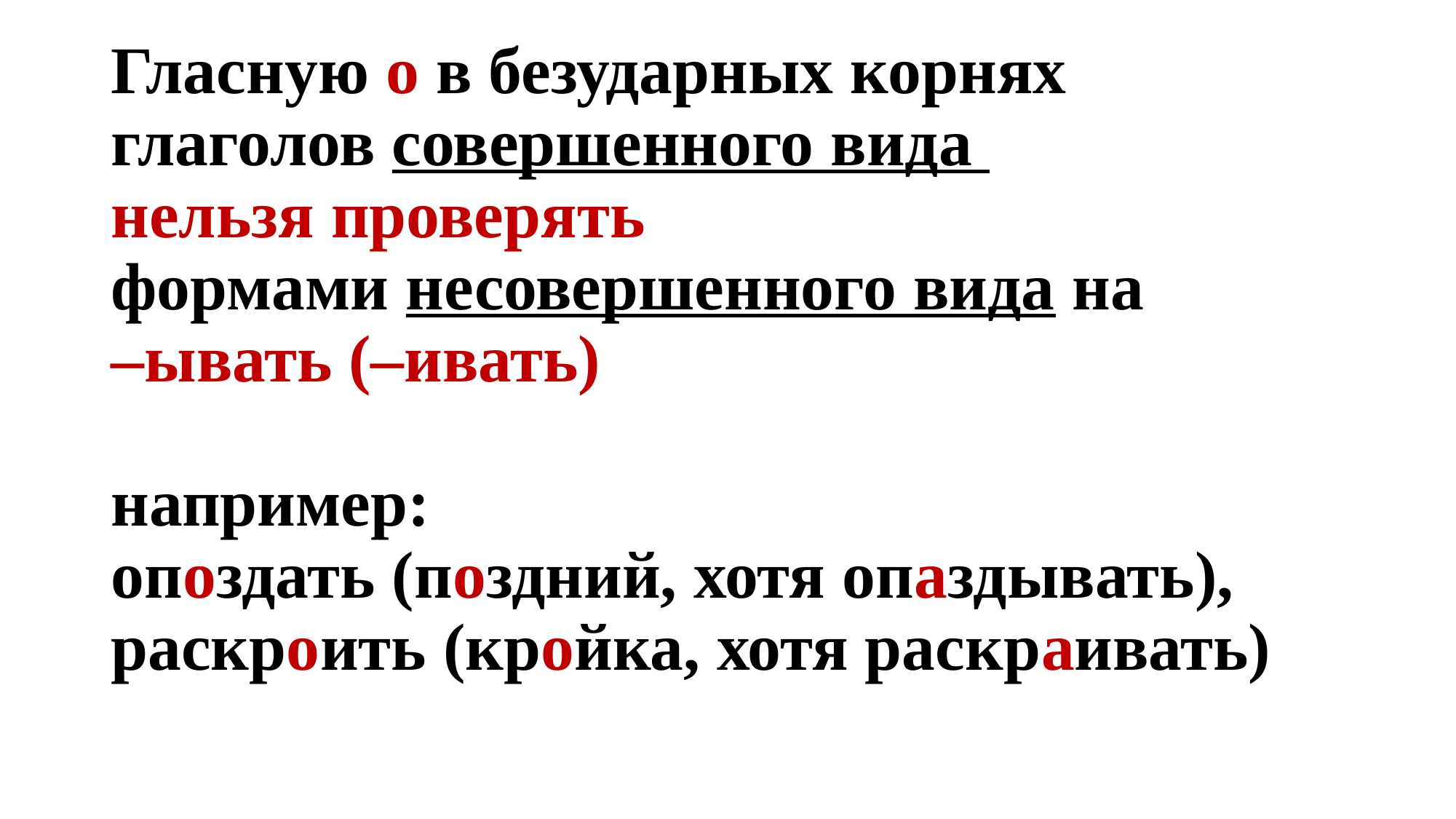

Гласную о в безударных корнях глаголов совершенного вида
нельзя проверять
формами несовершенного вида на
–ывать (–ивать)
например:
опоздать (поздний, хотя опаздывать), раскроить (кройка, хотя раскраивать)
#